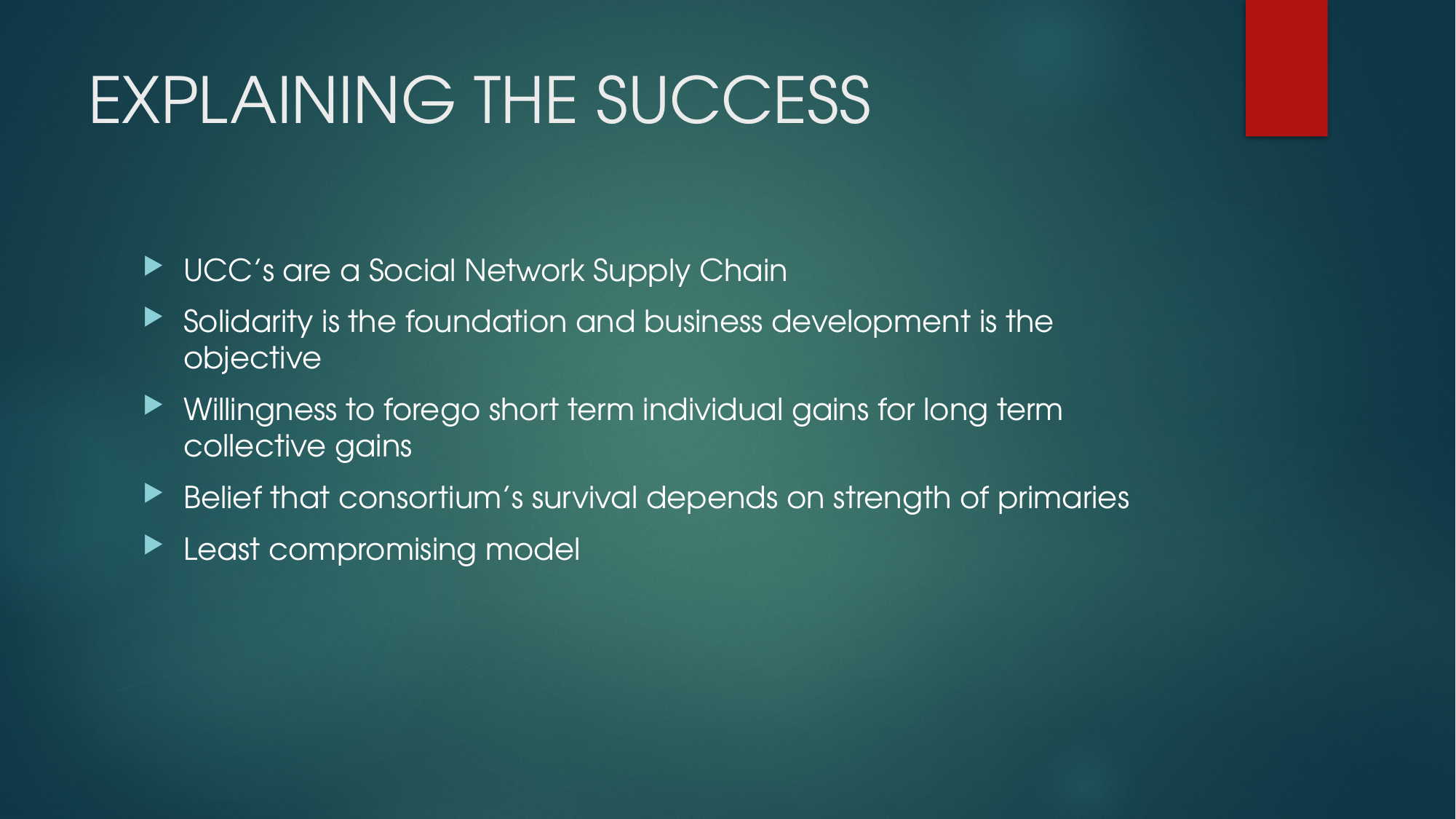

# EXPLAINING THE SUCCESS
UCC’s are a Social Network Supply Chain
Solidarity is the foundation and business development is the objective
Willingness to forego short term individual gains for long term collective gains
Belief that consortium’s survival depends on strength of primaries
Least compromising model